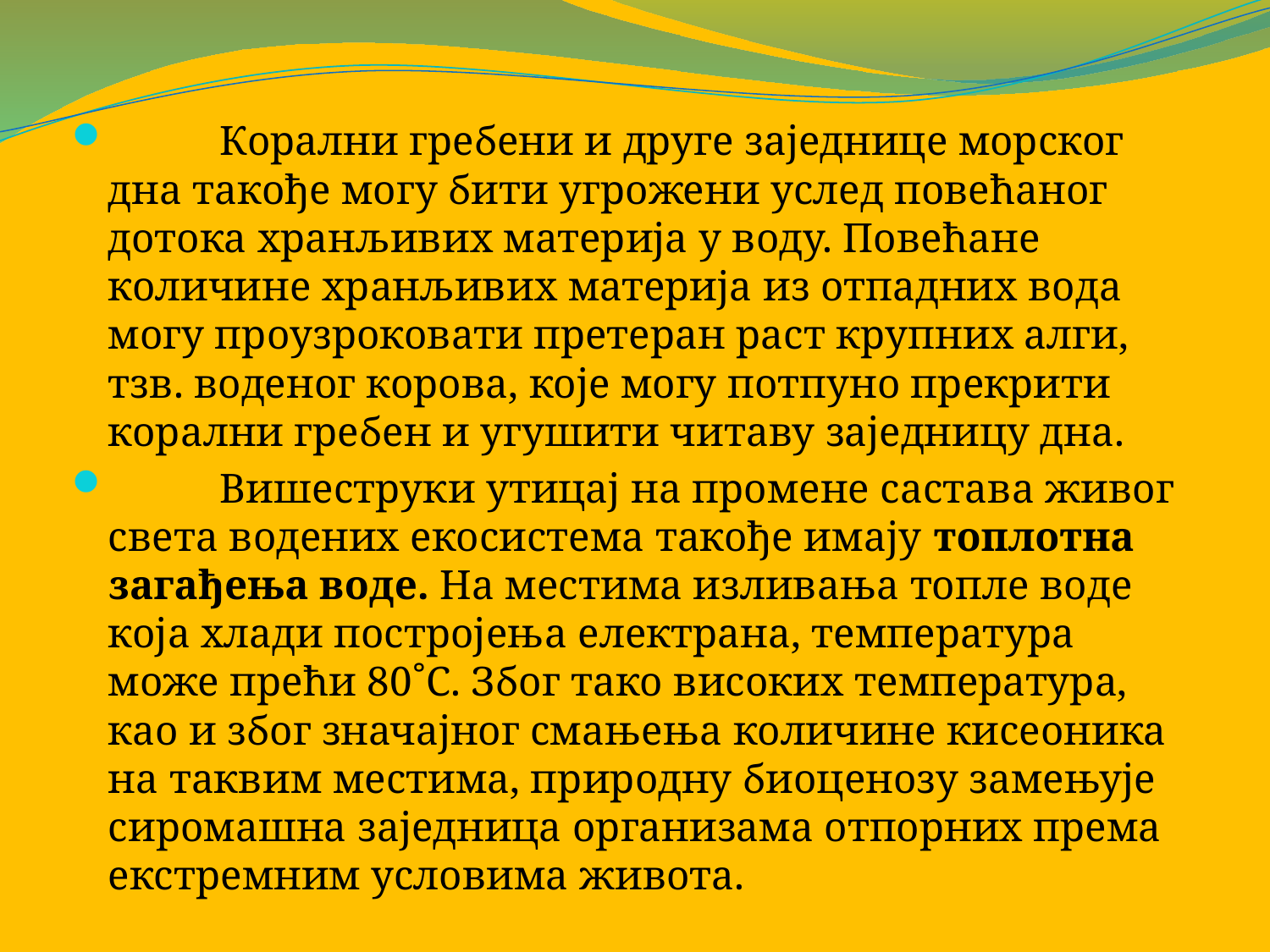

Корални гребени и друге заједнице морског дна такође могу бити угрожени услед повећаног дотока хранљивих материја у воду. Повећане количине хранљивих материја из отпадних вода могу проузроковати претеран раст крупних алги, тзв. воденог корова, које могу потпуно прекрити корални гребен и угушити читаву заједницу дна.
	Вишеструки утицај на промене састава живог света водених екосистема такође имају топлотна загађења воде. На местима изливања топле воде која хлади постројења електрана, температура може прећи 80˚С. Због тако високих температура, као и због значајног смањења количине кисеоника на таквим местима, природну биоценозу замењује сиромашна заједница организама отпорних према екстремним условима живота.